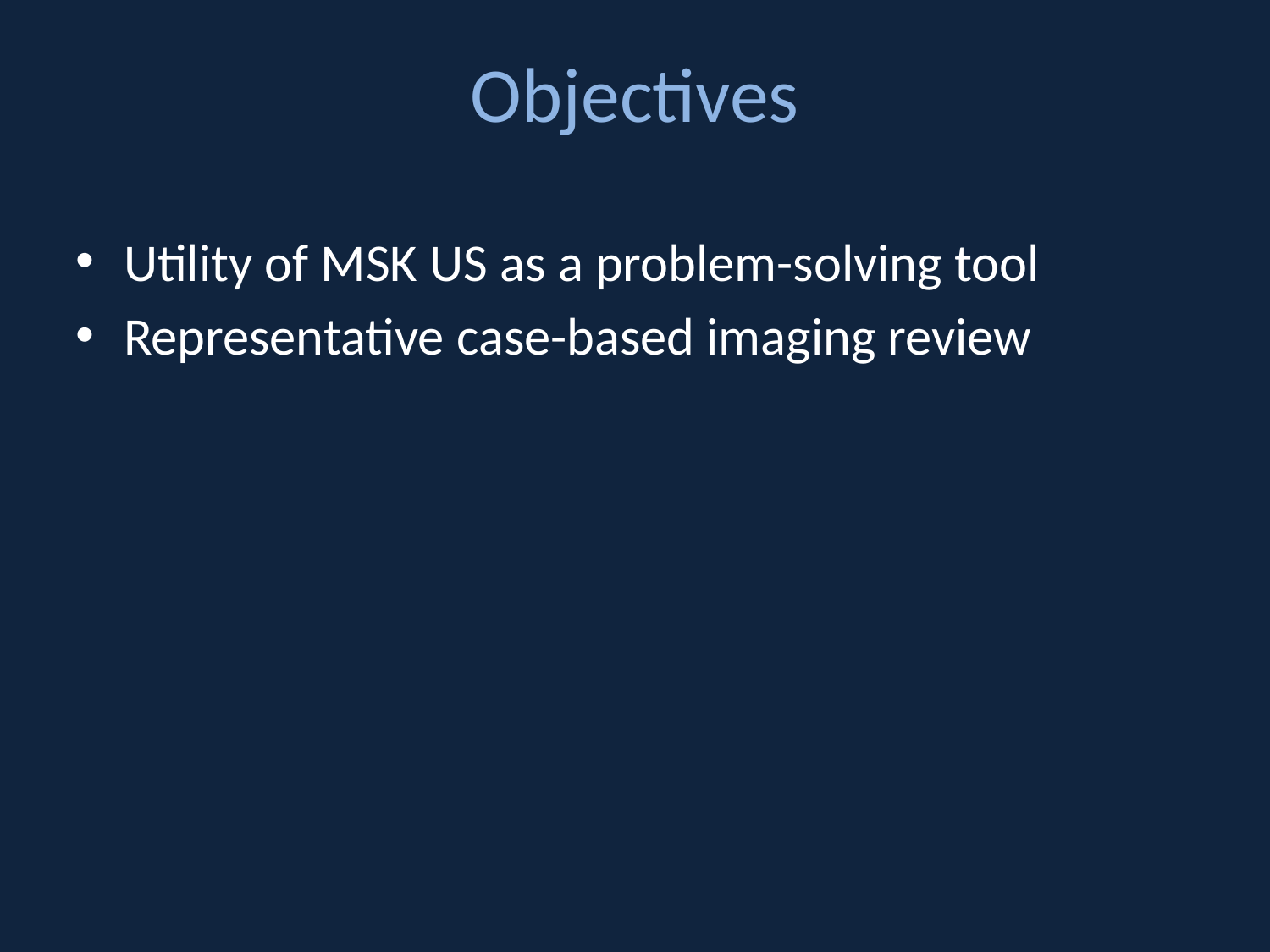

# Objectives
Utility of MSK US as a problem-solving tool
Representative case-based imaging review